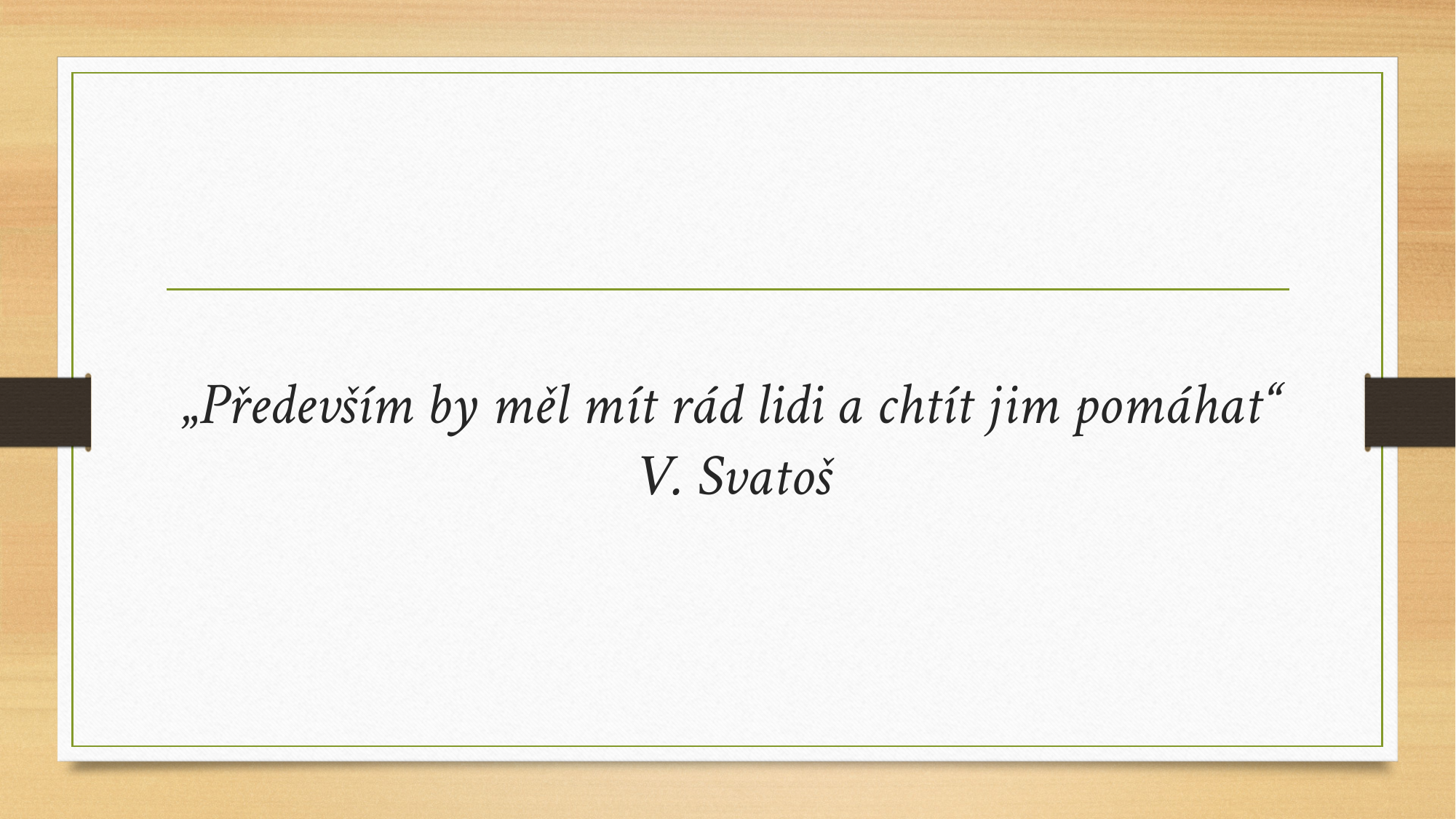

# „Především by měl mít rád lidi a chtít jim pomáhat“ V. Svatoš